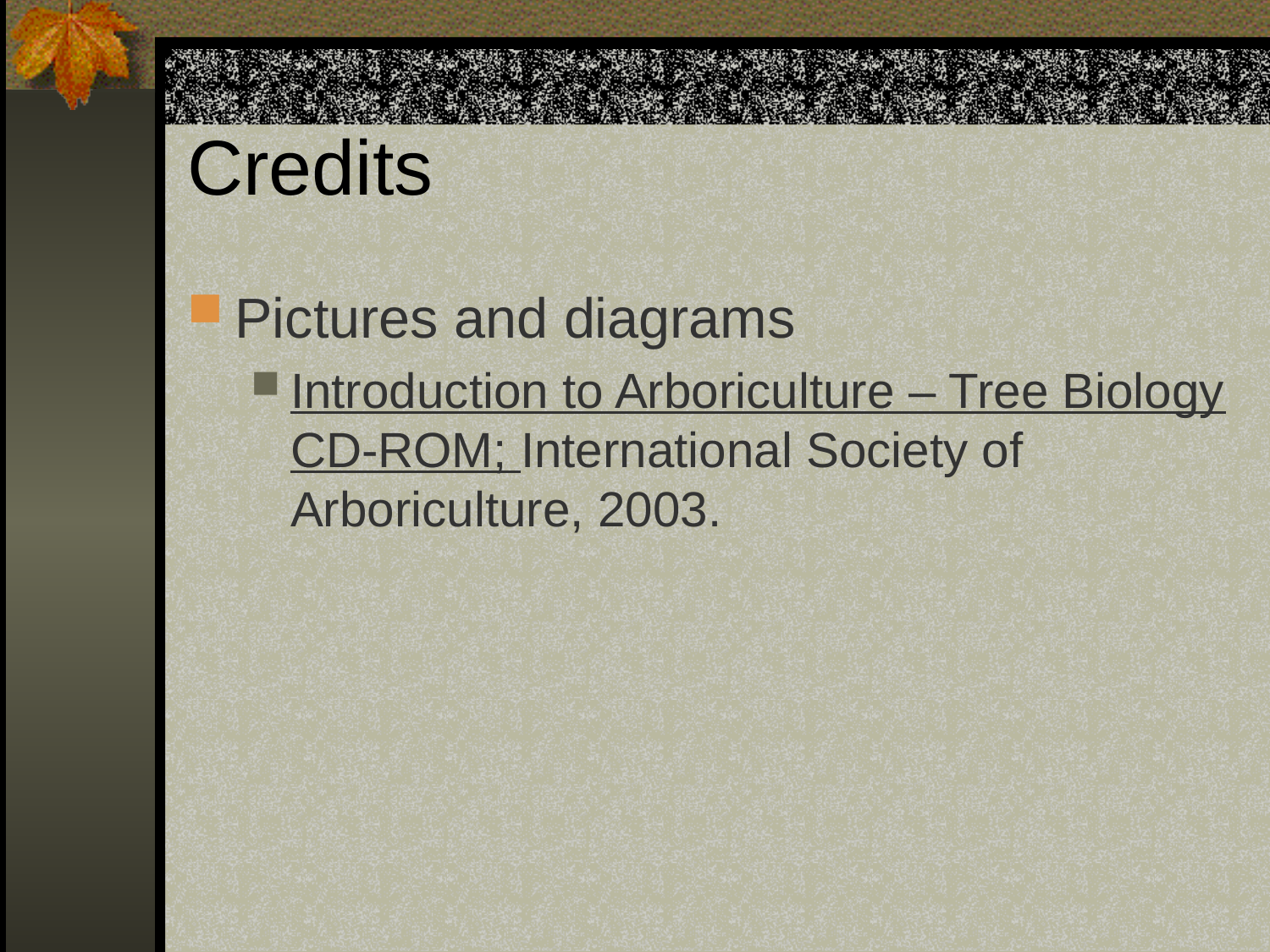

# Credits
Pictures and diagrams
Introduction to Arboriculture – Tree Biology CD-ROM; International Society of Arboriculture, 2003.